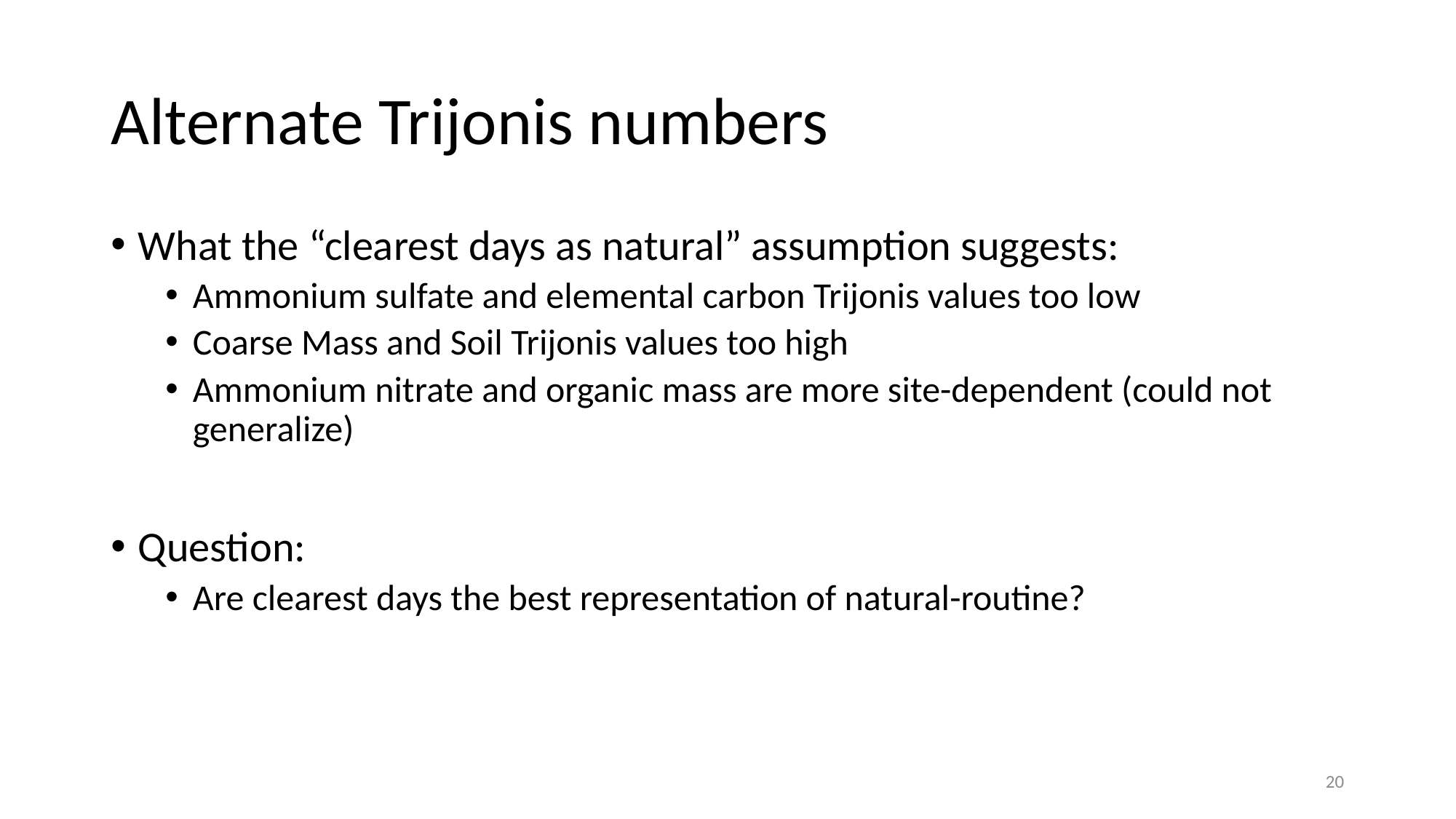

# Alternate Trijonis numbers
What the “clearest days as natural” assumption suggests:
Ammonium sulfate and elemental carbon Trijonis values too low
Coarse Mass and Soil Trijonis values too high
Ammonium nitrate and organic mass are more site-dependent (could not generalize)

Question:
Are clearest days the best representation of natural-routine?

20